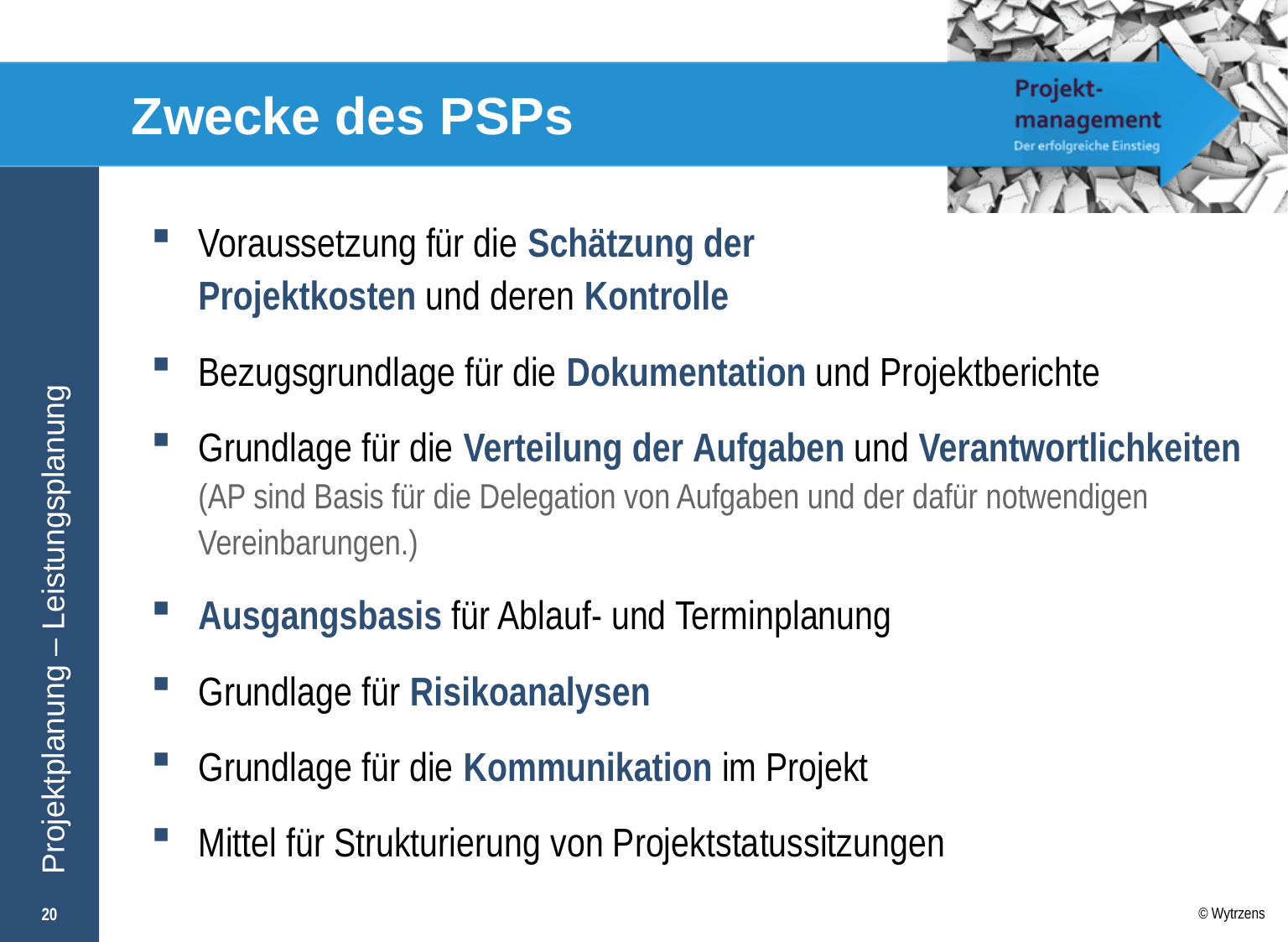

# Zwecke des PSPs
Voraussetzung für die Schätzung der
Projektkosten und deren Kontrolle
Bezugsgrundlage für die Dokumentation und Projektberichte
Grundlage für die Verteilung der Aufgaben und Verantwortlichkeiten (AP sind Basis für die Delegation von Aufgaben und der dafür notwendigen Vereinbarungen.)
Ausgangsbasis für Ablauf- und Terminplanung
Grundlage für Risikoanalysen
Grundlage für die Kommunikation im Projekt
Mittel für Strukturierung von Projektstatussitzungen
20